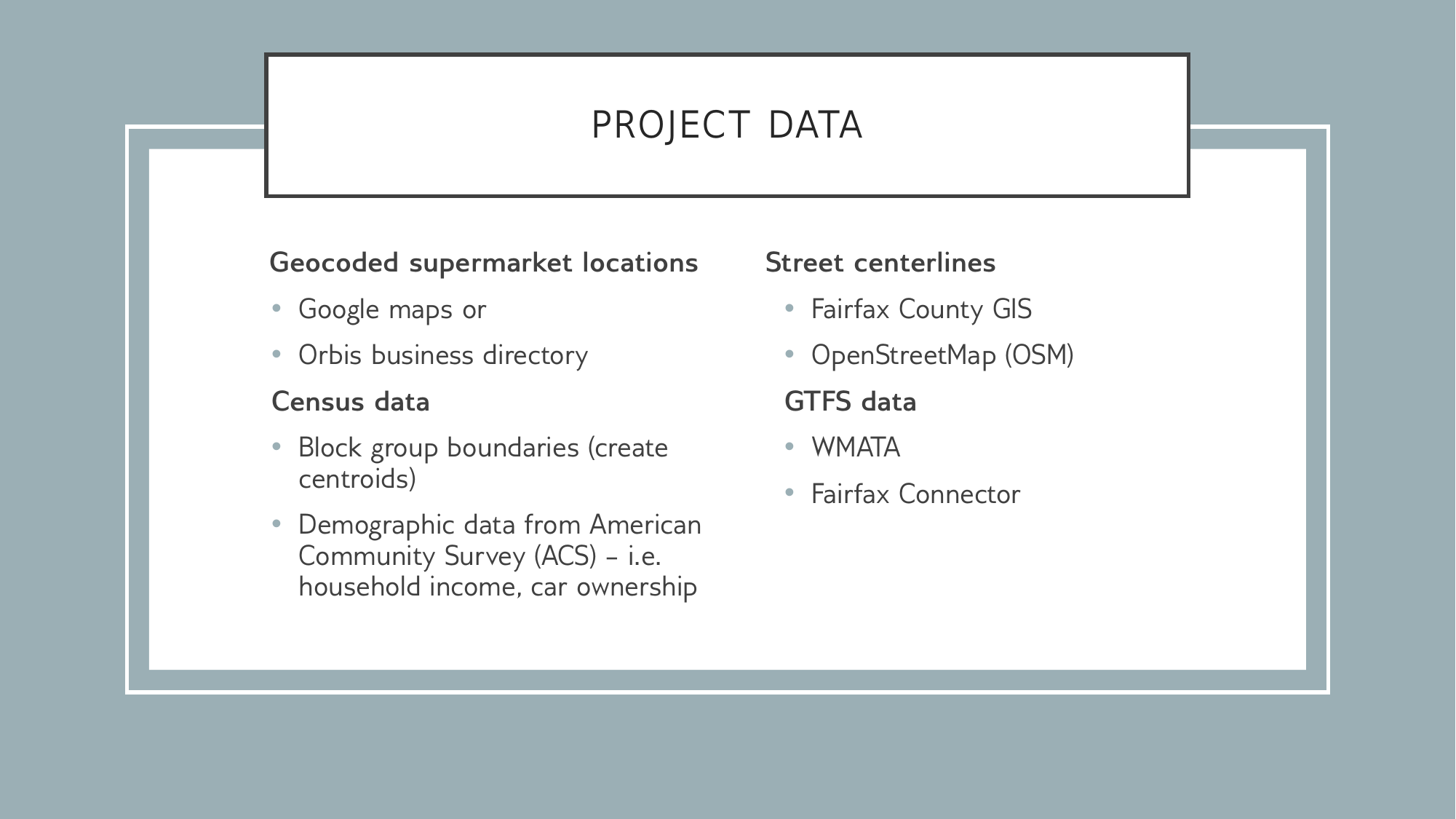

# ProjecT data

   Geocoded supermarket locations
Google maps or
Orbis business directory
Census data
Block group boundaries (create centroids)
Demographic data from American Community Survey (ACS) – i.e. household income, car ownership

 Street centerlines
Fairfax County GIS
OpenStreetMap (OSM)
GTFS data
WMATA
Fairfax Connector